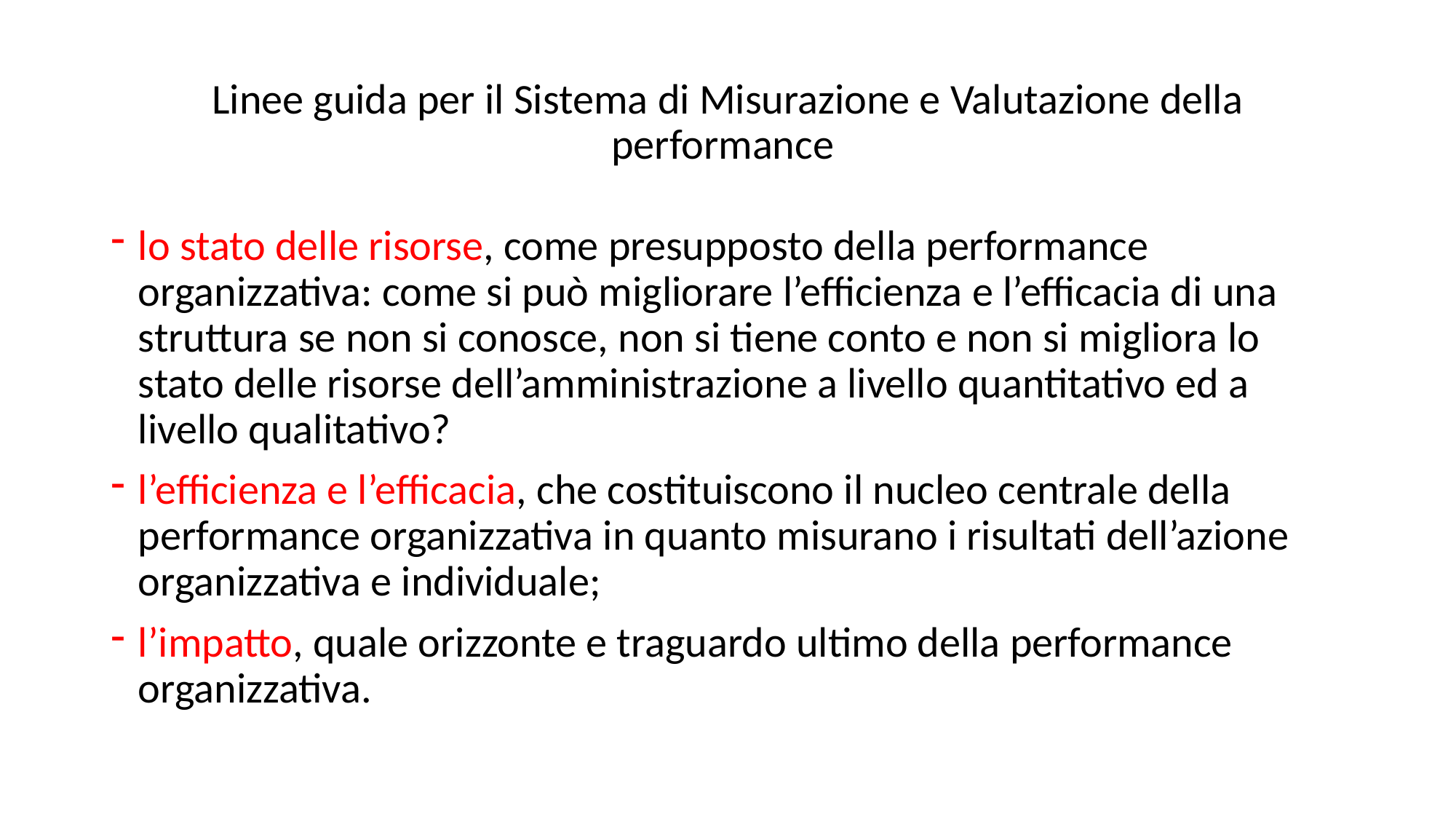

# Linee guida per il Sistema di Misurazione e Valutazione della performance
lo stato delle risorse, come presupposto della performance organizzativa: come si può migliorare l’efficienza e l’efficacia di una struttura se non si conosce, non si tiene conto e non si migliora lo stato delle risorse dell’amministrazione a livello quantitativo ed a livello qualitativo?
l’efficienza e l’efficacia, che costituiscono il nucleo centrale della performance organizzativa in quanto misurano i risultati dell’azione organizzativa e individuale;
l’impatto, quale orizzonte e traguardo ultimo della performance organizzativa.